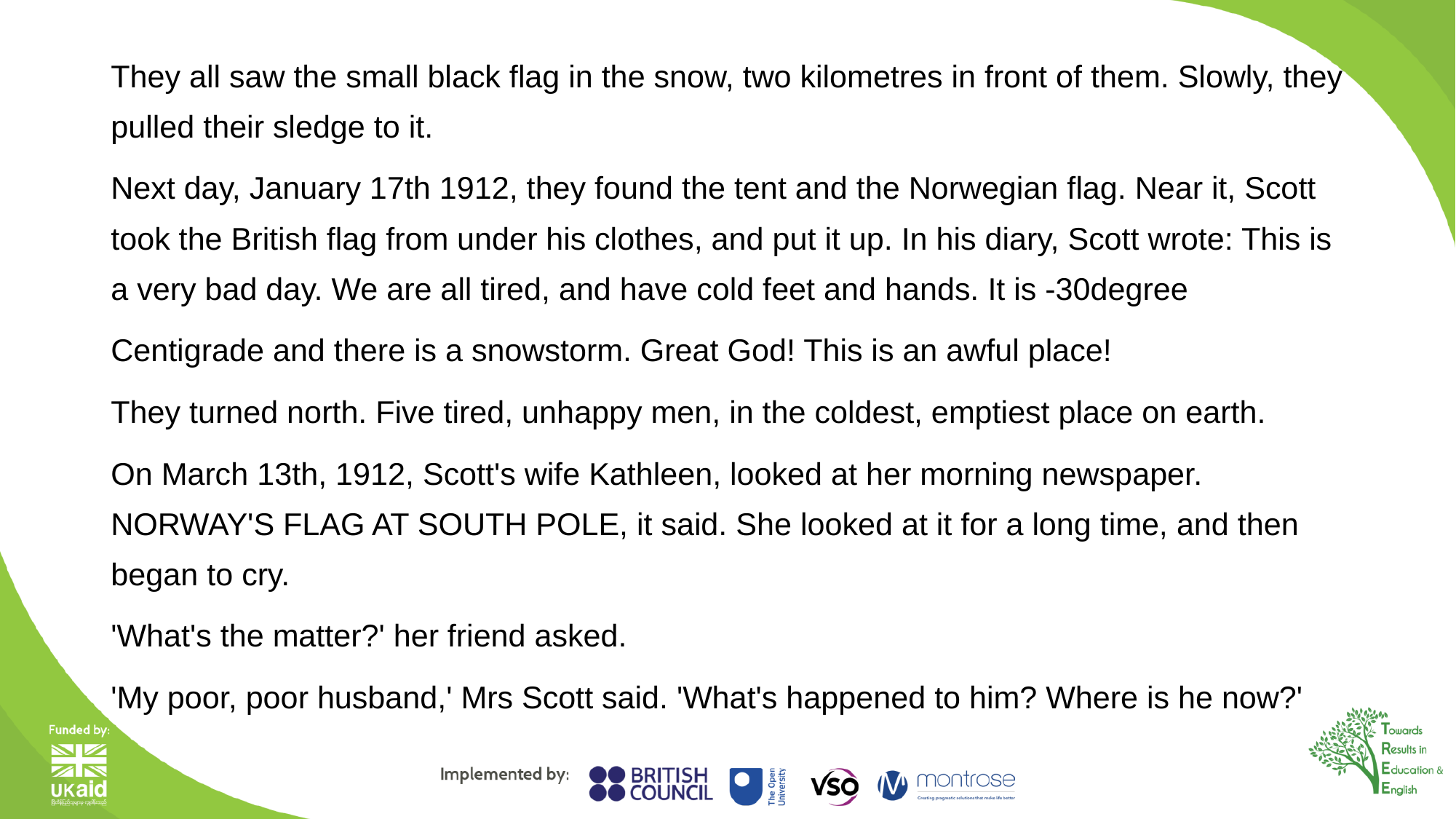

They all saw the small black flag in the snow, two kilometres in front of them. Slowly, they pulled their sledge to it.
Next day, January 17th 1912, they found the tent and the Norwegian flag. Near it, Scott took the British flag from under his clothes, and put it up. In his diary, Scott wrote: This is a very bad day. We are all tired, and have cold feet and hands. It is -30degree
Centigrade and there is a snowstorm. Great God! This is an awful place!
They turned north. Five tired, unhappy men, in the coldest, emptiest place on earth.
On March 13th, 1912, Scott's wife Kathleen, looked at her morning newspaper. NORWAY'S FLAG AT SOUTH POLE, it said. She looked at it for a long time, and then began to cry.
'What's the matter?' her friend asked.
'My poor, poor husband,' Mrs Scott said. 'What's happened to him? Where is he now?'